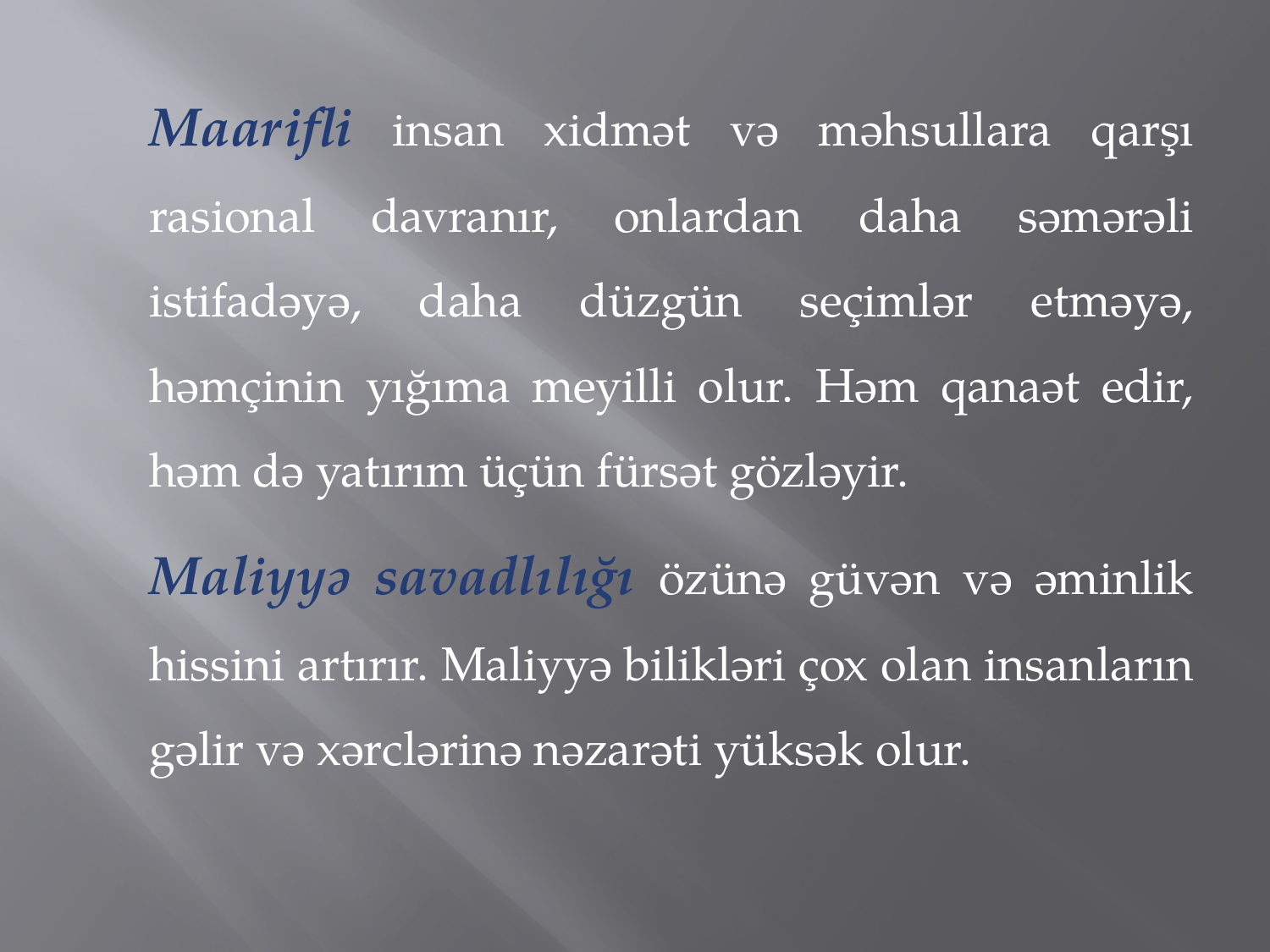

Maarifli insan xidmət və məhsullara qarşı rasional davranır, onlardan daha səmərəli istifadəyə, daha düzgün seçimlər etməyə, həmçinin yığıma meyilli olur. Həm qanaət edir, həm də yatırım üçün fürsət gözləyir.
	Maliyyə savadlılığı özünə güvən və əminlik hissini artırır. Maliyyə bilikləri çox olan insanların gəlir və xərclərinə nəzarəti yüksək olur.